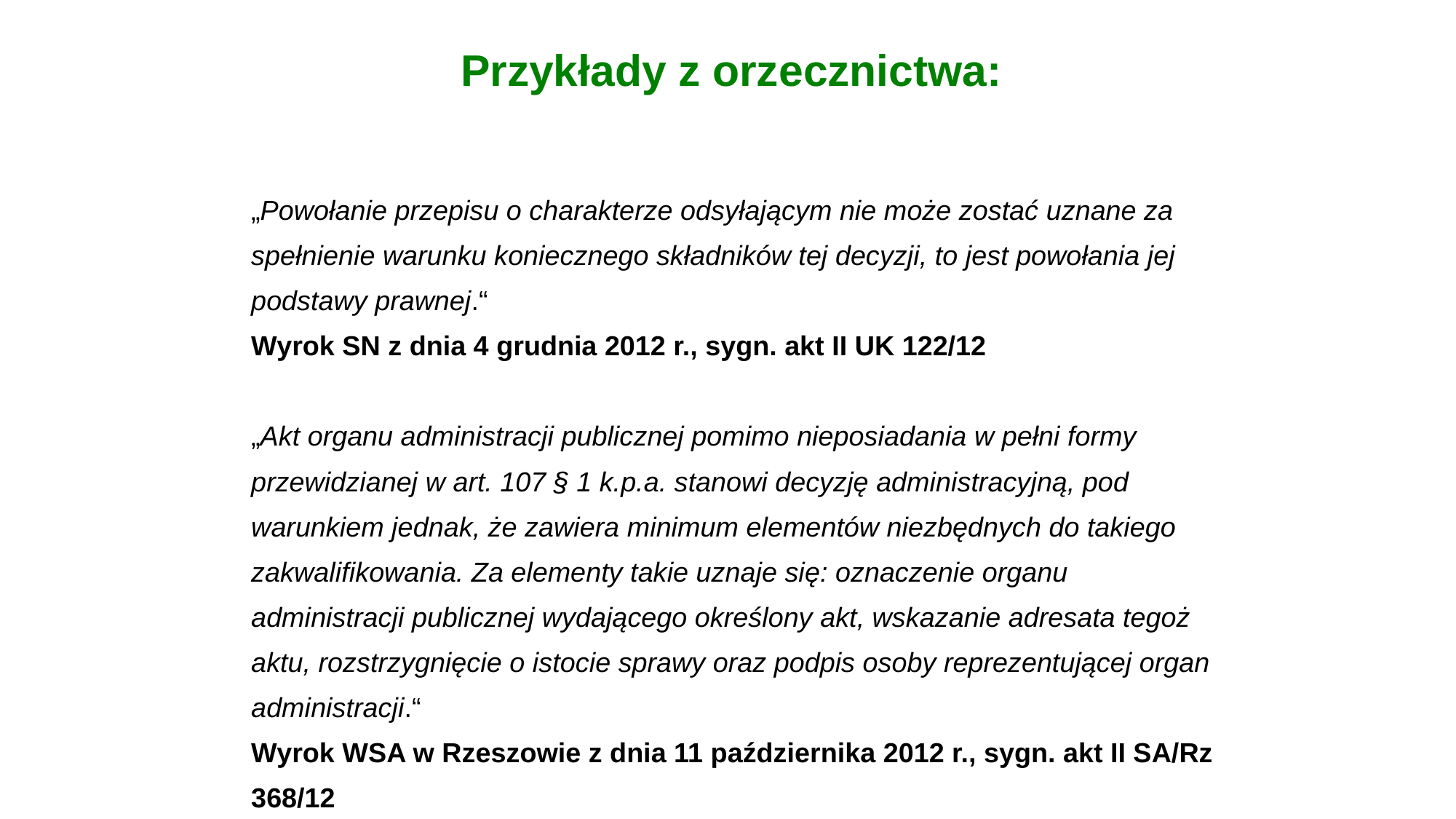

Przykłady z orzecznictwa:

„Powołanie przepisu o charakterze odsyłającym nie może zostać uznane za
spełnienie warunku koniecznego składników tej decyzji, to jest powołania jej
podstawy prawnej.“
Wyrok SN z dnia 4 grudnia 2012 r., sygn. akt II UK 122/12

„Akt organu administracji publicznej pomimo nieposiadania w pełni formy
przewidzianej w art. 107 § 1 k.p.a. stanowi decyzję administracyjną, pod
warunkiem jednak, że zawiera minimum elementów niezbędnych do takiego
zakwalifikowania. Za elementy takie uznaje się: oznaczenie organu
administracji publicznej wydającego określony akt, wskazanie adresata tegoż
aktu, rozstrzygnięcie o istocie sprawy oraz podpis osoby reprezentującej organ
administracji.“
Wyrok WSA w Rzeszowie z dnia 11 października 2012 r., sygn. akt II SA/Rz
368/12